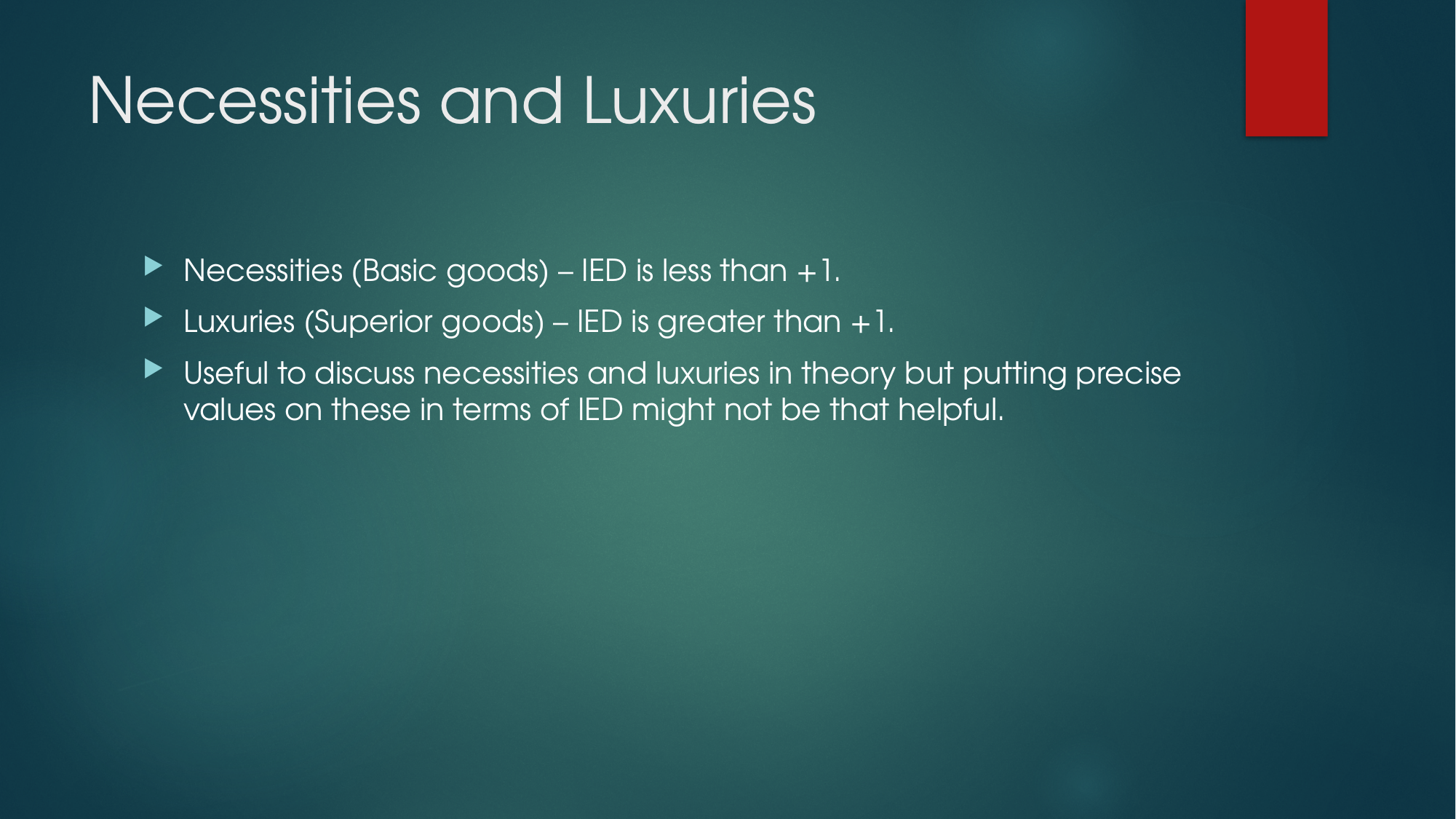

# Necessities and Luxuries
Necessities (Basic goods) – IED is less than +1.
Luxuries (Superior goods) – IED is greater than +1.
Useful to discuss necessities and luxuries in theory but putting precise values on these in terms of IED might not be that helpful.